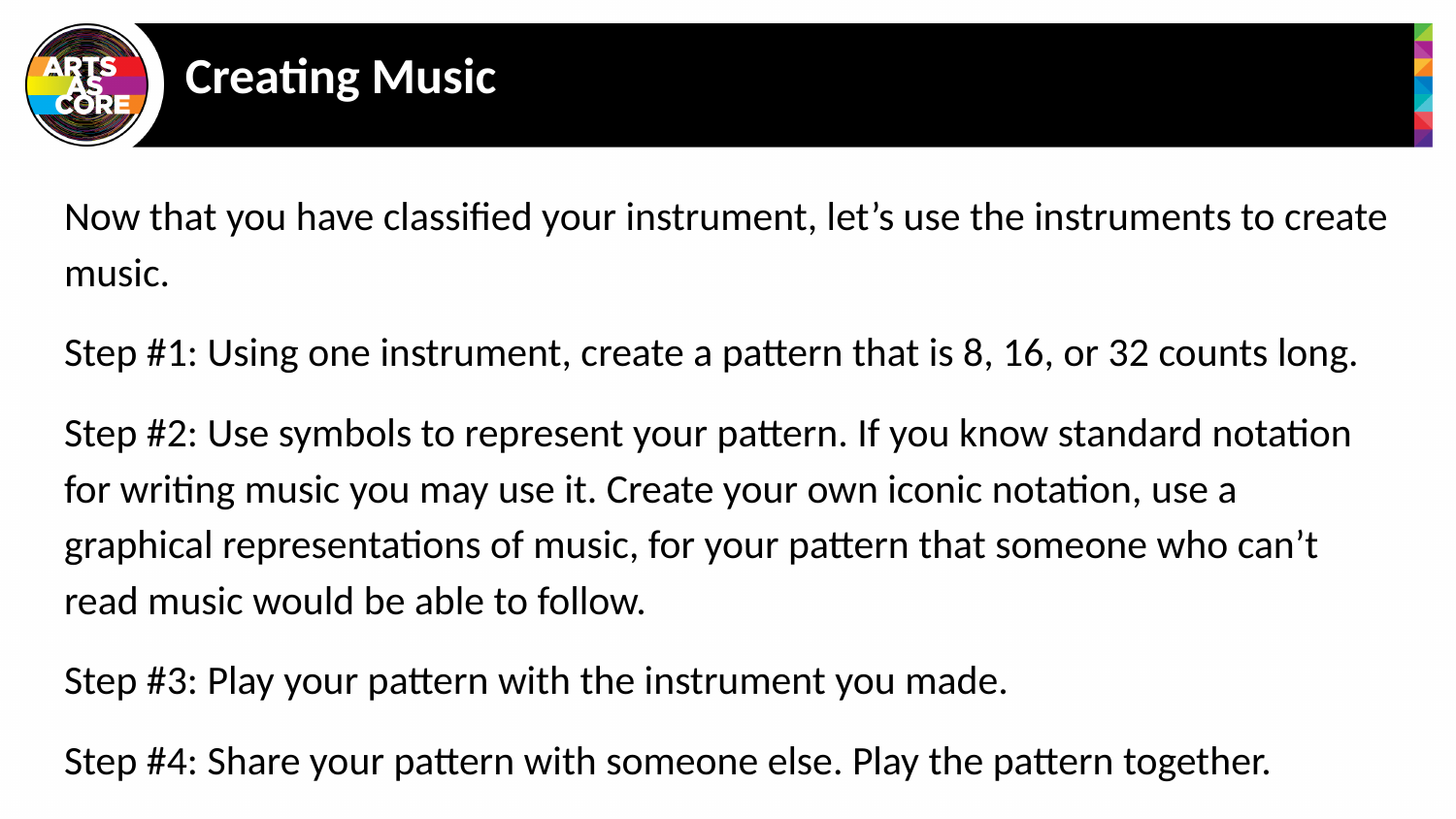

# Creating Music
Now that you have classified your instrument, let’s use the instruments to create music.
Step #1: Using one instrument, create a pattern that is 8, 16, or 32 counts long.
Step #2: Use symbols to represent your pattern. If you know standard notation for writing music you may use it. Create your own iconic notation, use a graphical representations of music, for your pattern that someone who can’t read music would be able to follow.
Step #3: Play your pattern with the instrument you made.
Step #4: Share your pattern with someone else. Play the pattern together.